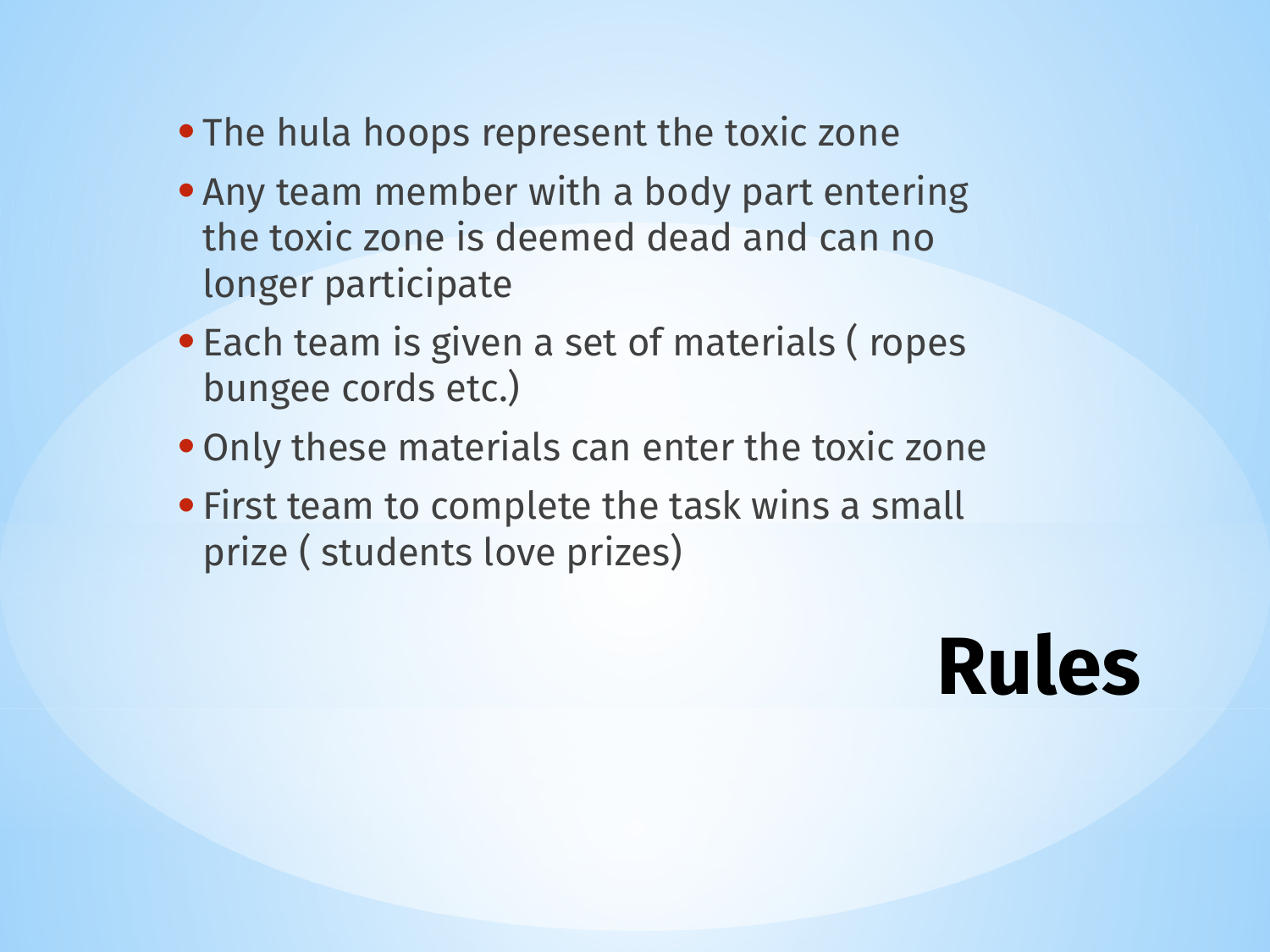

The hula hoops represent the toxic zone
Any team member with a body part entering the toxic zone is deemed dead and can no longer participate
Each team is given a set of materials ( ropes bungee cords etc.)
Only these materials can enter the toxic zone
First team to complete the task wins a small prize ( students love prizes)
# Rules